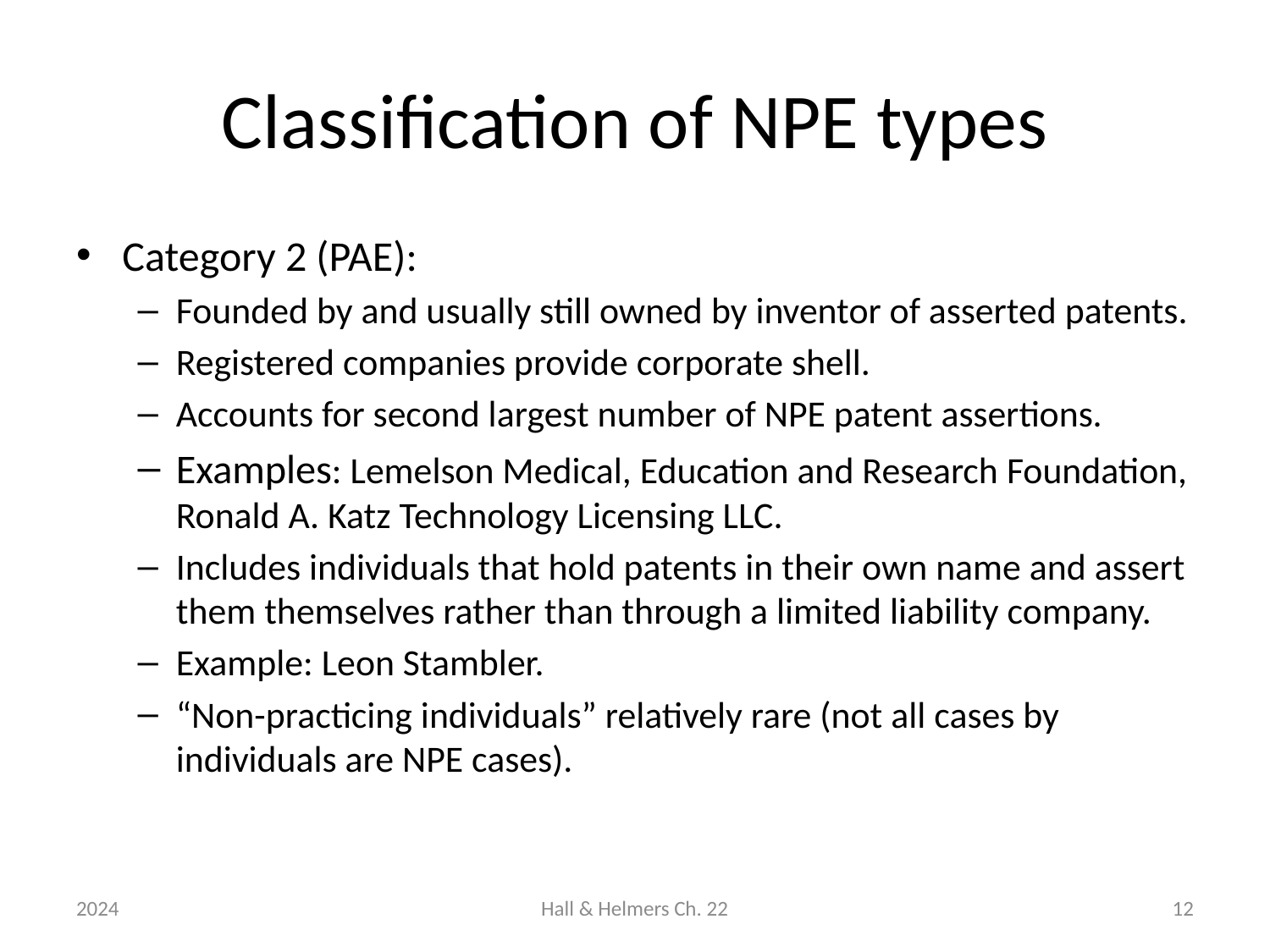

# Classification of NPE types
Category 2 (PAE):
Founded by and usually still owned by inventor of asserted patents.
Registered companies provide corporate shell.
Accounts for second largest number of NPE patent assertions.
Examples: Lemelson Medical, Education and Research Foundation, Ronald A. Katz Technology Licensing LLC.
Includes individuals that hold patents in their own name and assert them themselves rather than through a limited liability company.
Example: Leon Stambler.
“Non-practicing individuals” relatively rare (not all cases by individuals are NPE cases).
2024
Hall & Helmers Ch. 22
12